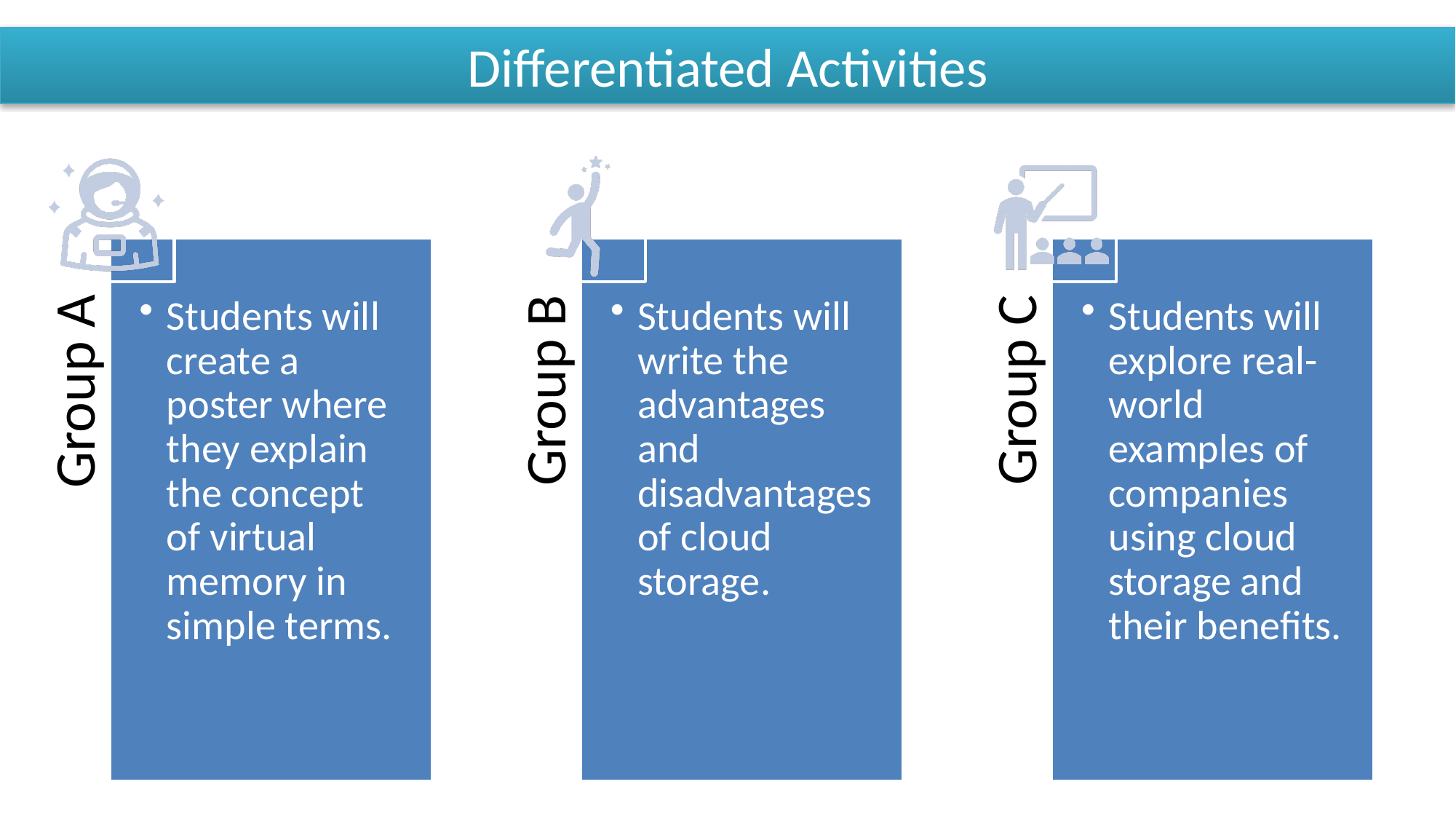

Differentiated Activities
Group A
Students will create a poster where they explain the concept of virtual memory in simple terms.
Group B
Students will write the advantages and disadvantages of cloud storage.
Group C
Students will explore real-world examples of companies using cloud storage and their benefits.